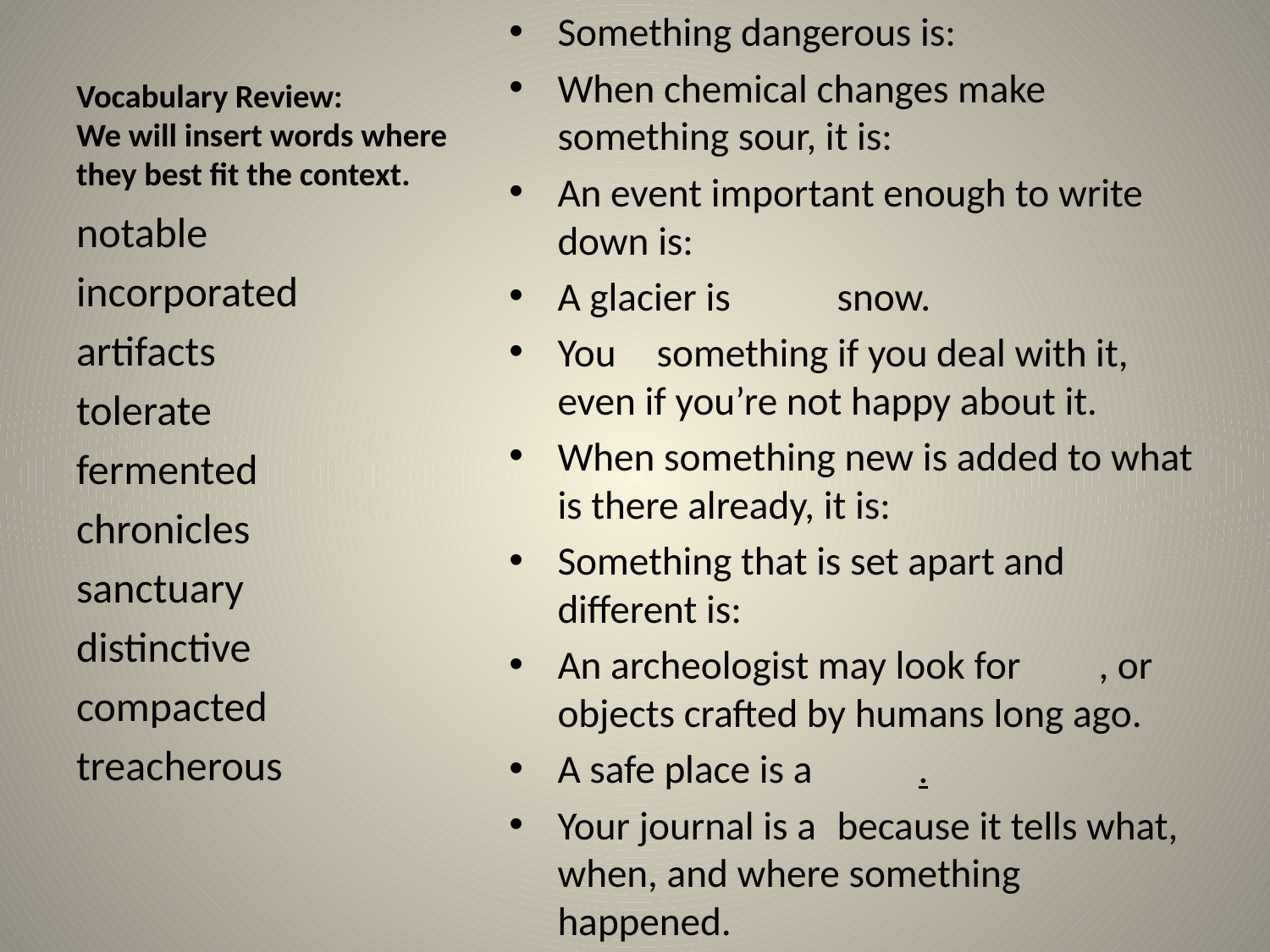

Something dangerous is:
When chemical changes make something sour, it is:
An event important enough to write down is:
A glacier is 				 snow.
You 				 something if you deal with it, even if you’re not happy about it.
When something new is added to what is there already, it is:
Something that is set apart and different is:
An archeologist may look for 						, or objects crafted by humans long ago.
A safe place is a  					.
Your journal is a 				 because it tells what, when, and where something happened.
# Vocabulary Review: We will insert words where they best fit the context.
notable
incorporated
artifacts
tolerate
fermented
chronicles
sanctuary
distinctive
compacted
treacherous